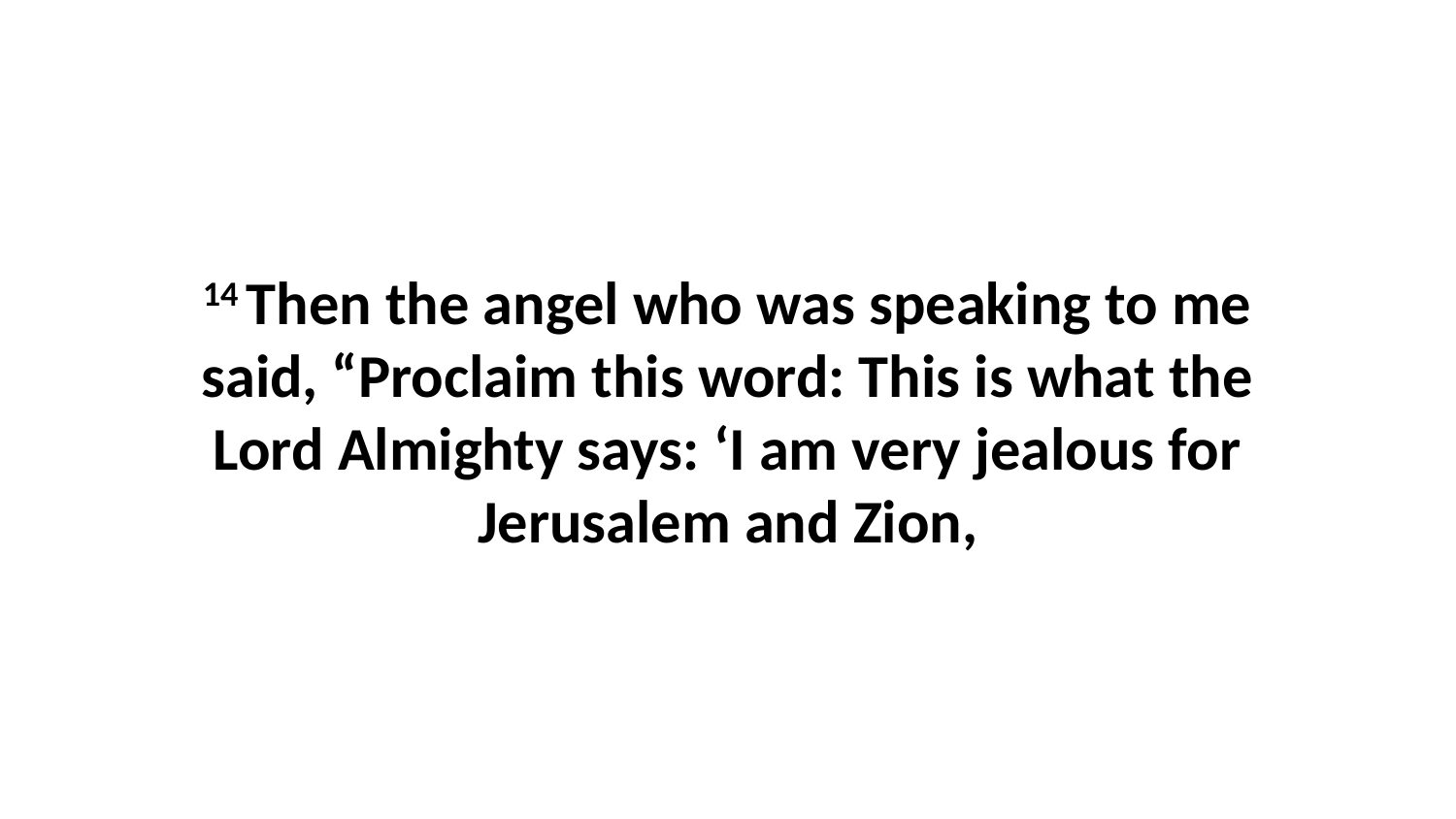

14 Then the angel who was speaking to me said, “Proclaim this word: This is what the Lord Almighty says: ‘I am very jealous for Jerusalem and Zion,